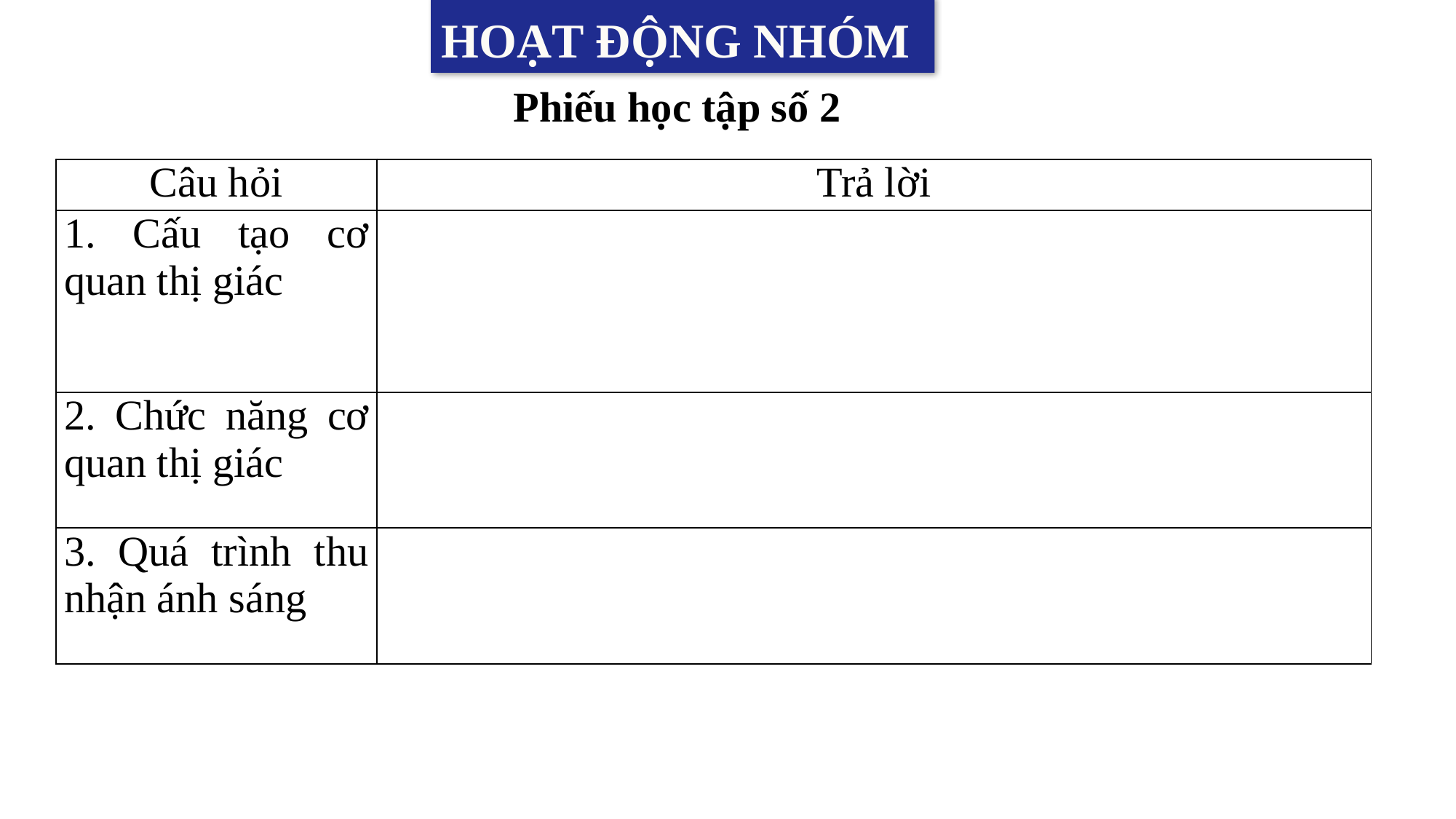

HOẠT ĐỘNG NHÓM
Phiếu học tập số 2
| Câu hỏi | Trả lời |
| --- | --- |
| 1. Cấu tạo cơ quan thị giác |  |
| 2. Chức năng cơ quan thị giác |  |
| 3. Quá trình thu nhận ánh sáng |  |